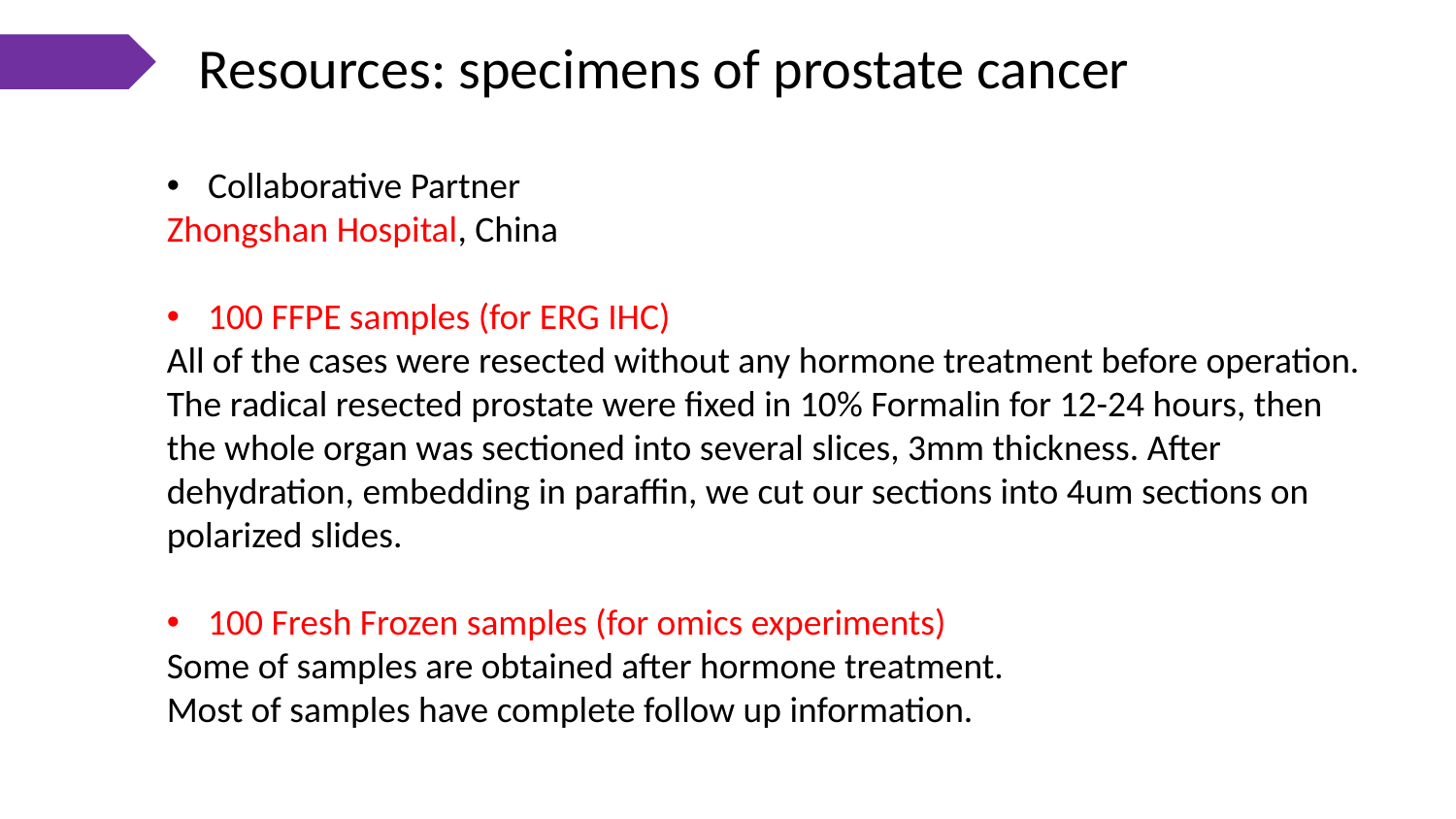

Resources: specimens of prostate cancer

Collaborative Partner
Zhongshan Hospital, China

100 FFPE samples (for ERG IHC)
All of the cases were resected without any hormone treatment before operation.
The radical resected prostate were fixed in 10% Formalin for 12-24 hours, then the whole organ was sectioned into several slices, 3mm thickness. After dehydration, embedding in paraffin, we cut our sections into 4um sections on polarized slides.

100 Fresh Frozen samples (for omics experiments)
Some of samples are obtained after hormone treatment.
Most of samples have complete follow up information.